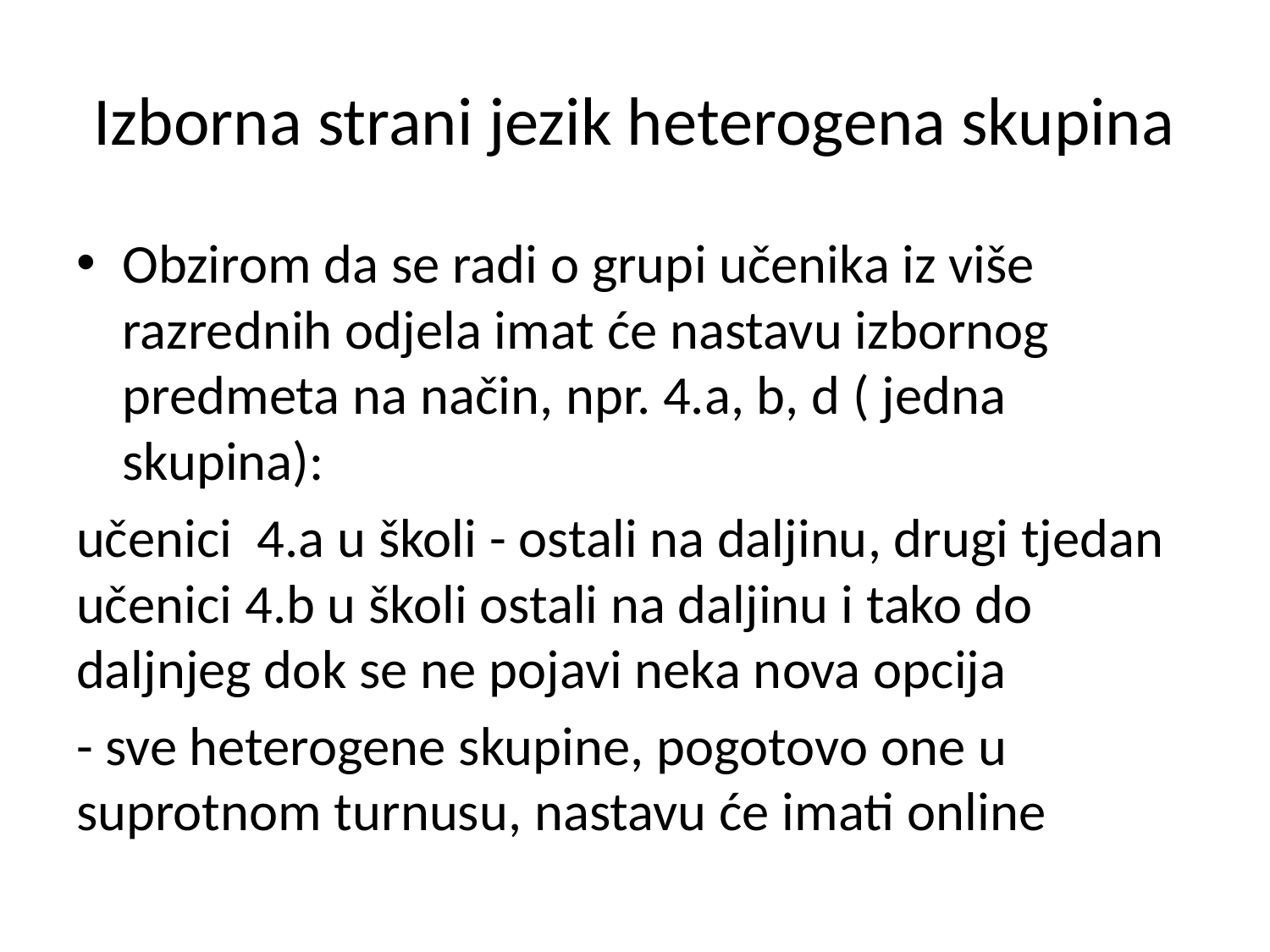

# Izborna strani jezik heterogena skupina
Obzirom da se radi o grupi učenika iz više razrednih odjela imat će nastavu izbornog predmeta na način, npr. 4.a, b, d ( jedna skupina):
učenici  4.a u školi - ostali na daljinu, drugi tjedan učenici 4.b u školi ostali na daljinu i tako do daljnjeg dok se ne pojavi neka nova opcija
- sve heterogene skupine, pogotovo one u suprotnom turnusu, nastavu će imati online